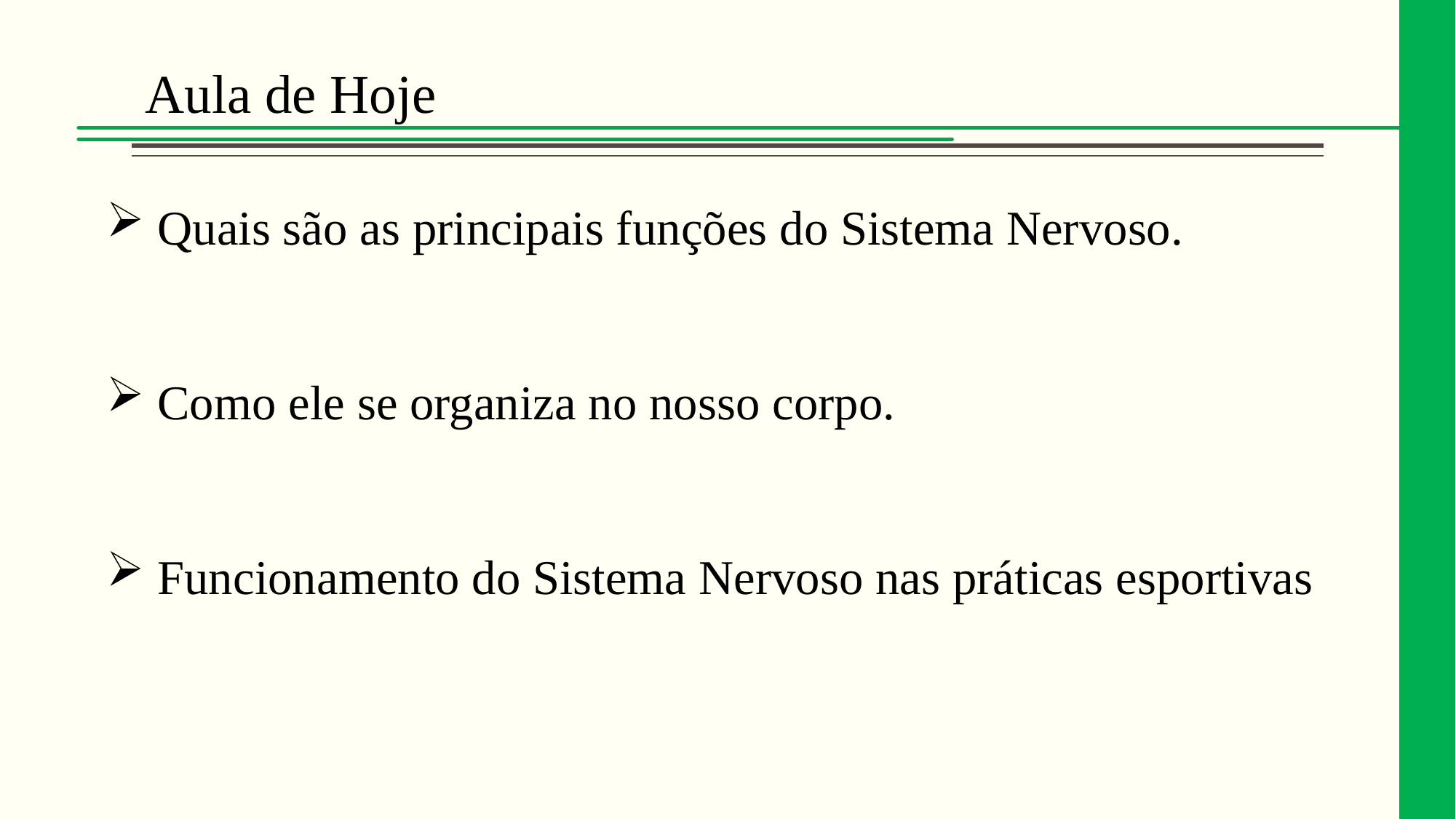

# Aula de Hoje
 Quais são as principais funções do Sistema Nervoso.

 Como ele se organiza no nosso corpo.

 Funcionamento do Sistema Nervoso nas práticas esportivas